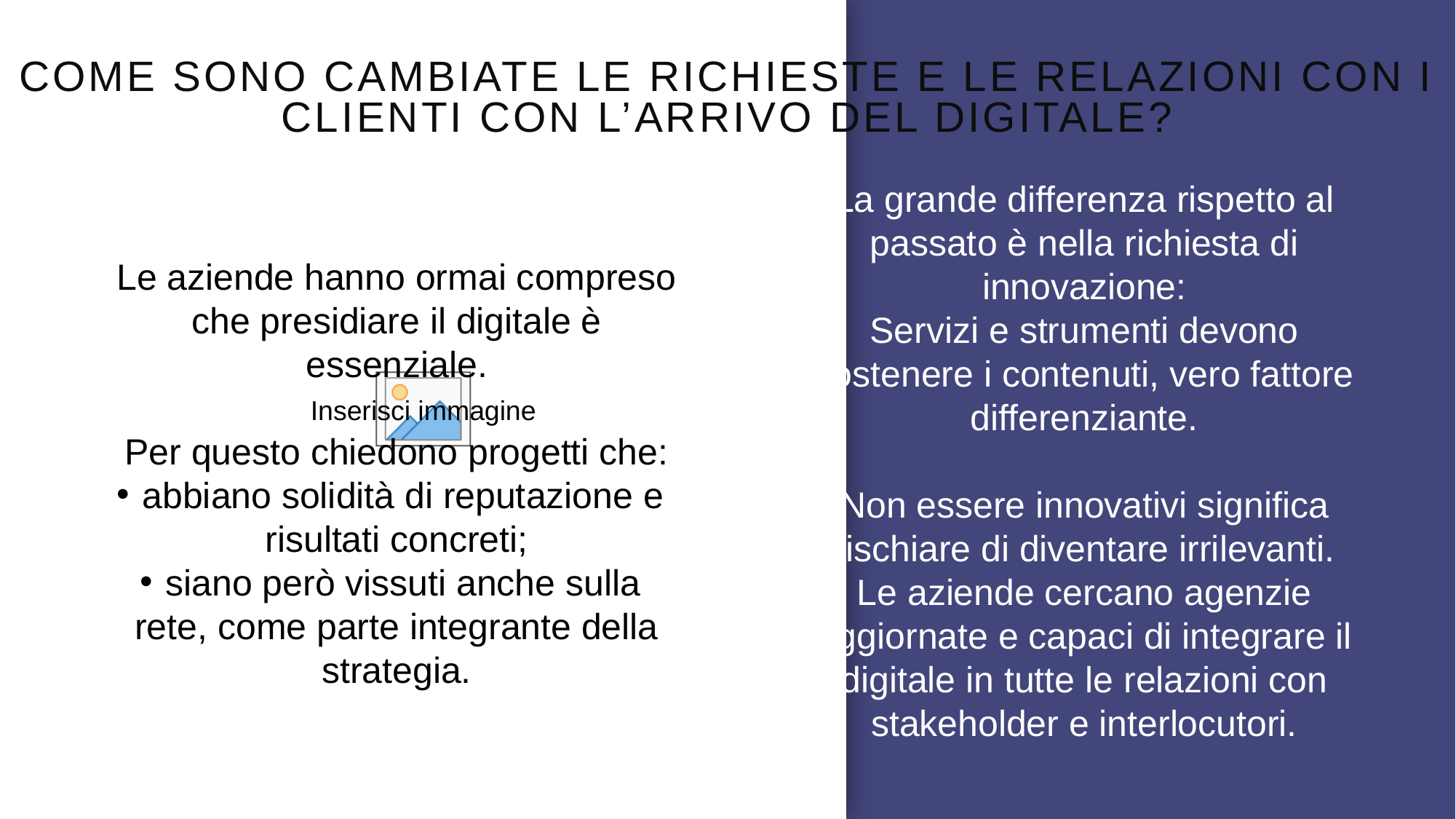

# Come sono cambiate le richieste e le relazioni con i clienti con l’arrivo del digitale?

Le aziende hanno ormai compreso che presidiare il digitale è essenziale.

Per questo chiedono progetti che:
abbiano solidità di reputazione e risultati concreti;
siano però vissuti anche sulla rete, come parte integrante della strategia.
La grande differenza rispetto al passato è nella richiesta di innovazione:
Servizi e strumenti devono sostenere i contenuti, vero fattore differenziante.

Non essere innovativi significa rischiare di diventare irrilevanti.
Le aziende cercano agenzie aggiornate e capaci di integrare il digitale in tutte le relazioni con stakeholder e interlocutori.